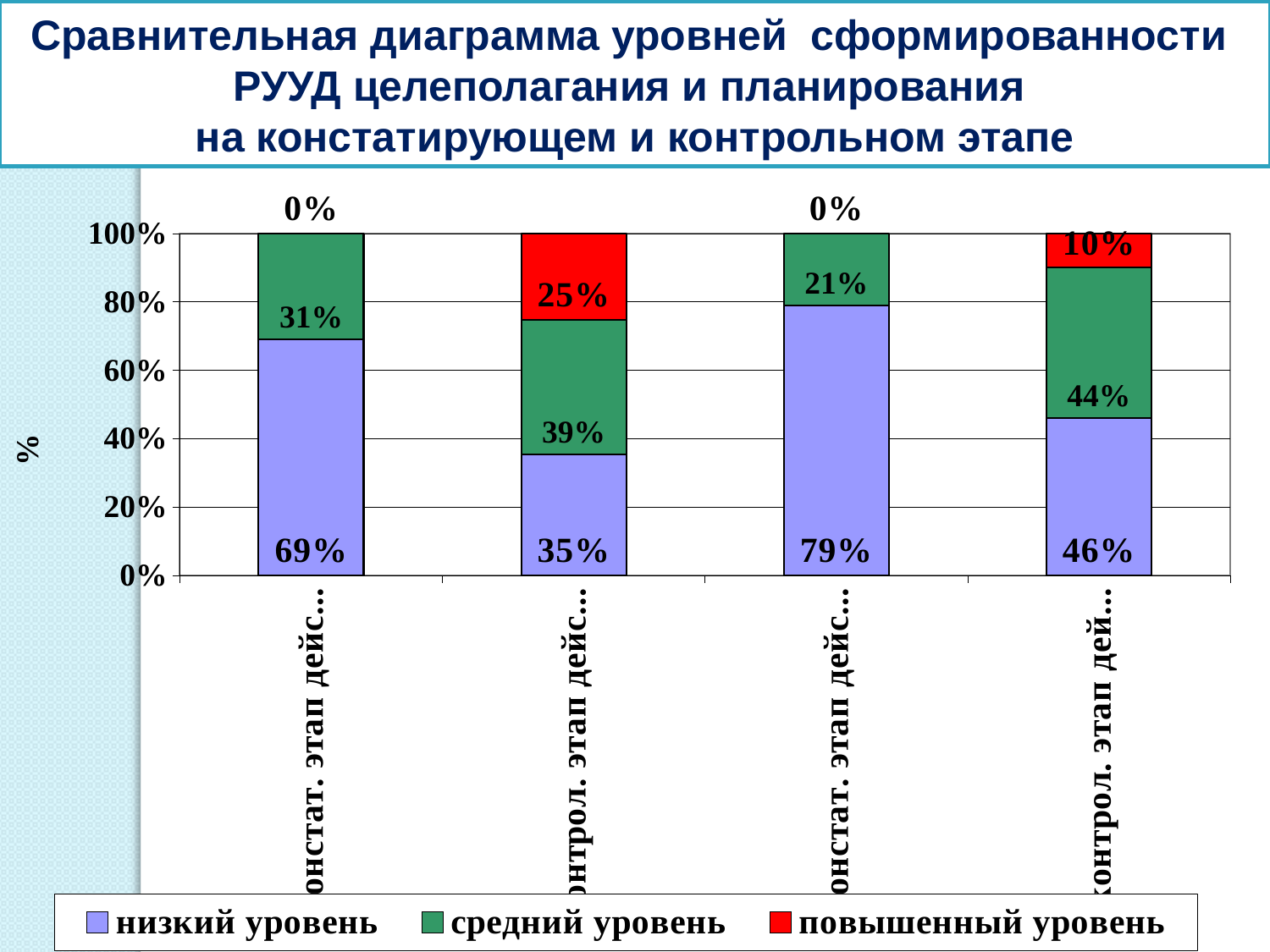

Сравнительная диаграмма уровней  сформированности
РУУД целеполагания и планирования
на констатирующем и контрольном этапе

### Chart

| Category | низкий уровень | средний уровень | повышенный уровень |
|---|---|---|---|
| констат. этап действие целеполагания | 0.69 | 0.31 | 0.0 |
| контрол. этап действие целеполагания | 0.35 | 0.39 | 0.25 |
| констат. этап действие планирования | 0.79 | 0.21 | 0.0 |
| контрол. этап действие планирования | 0.46 | 0.44 | 0.1 |